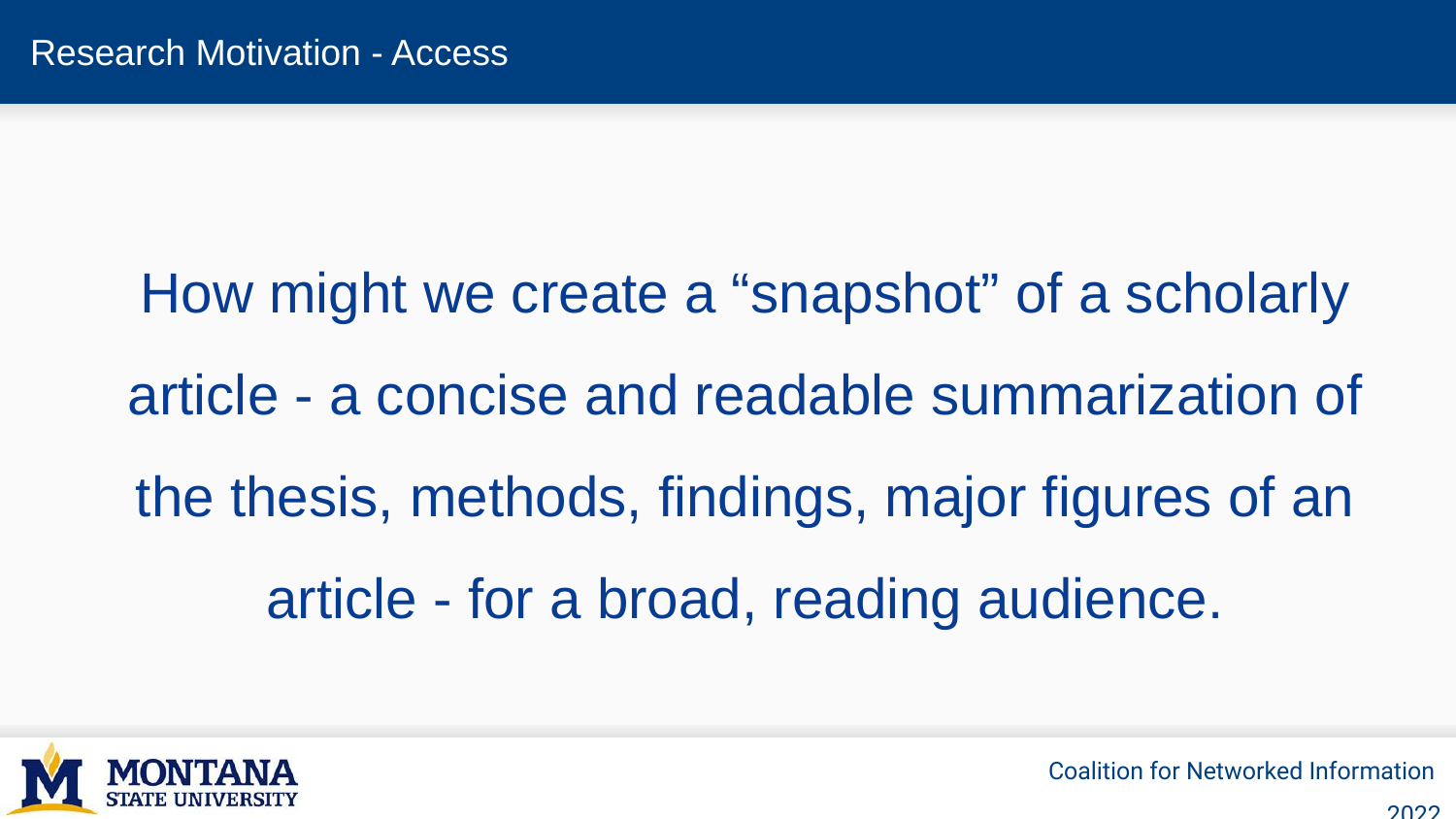

# Research Motivation - Access
How might we create a “snapshot” of a scholarly article - a concise and readable summarization of the thesis, methods, findings, major figures of an article - for a broad, reading audience.